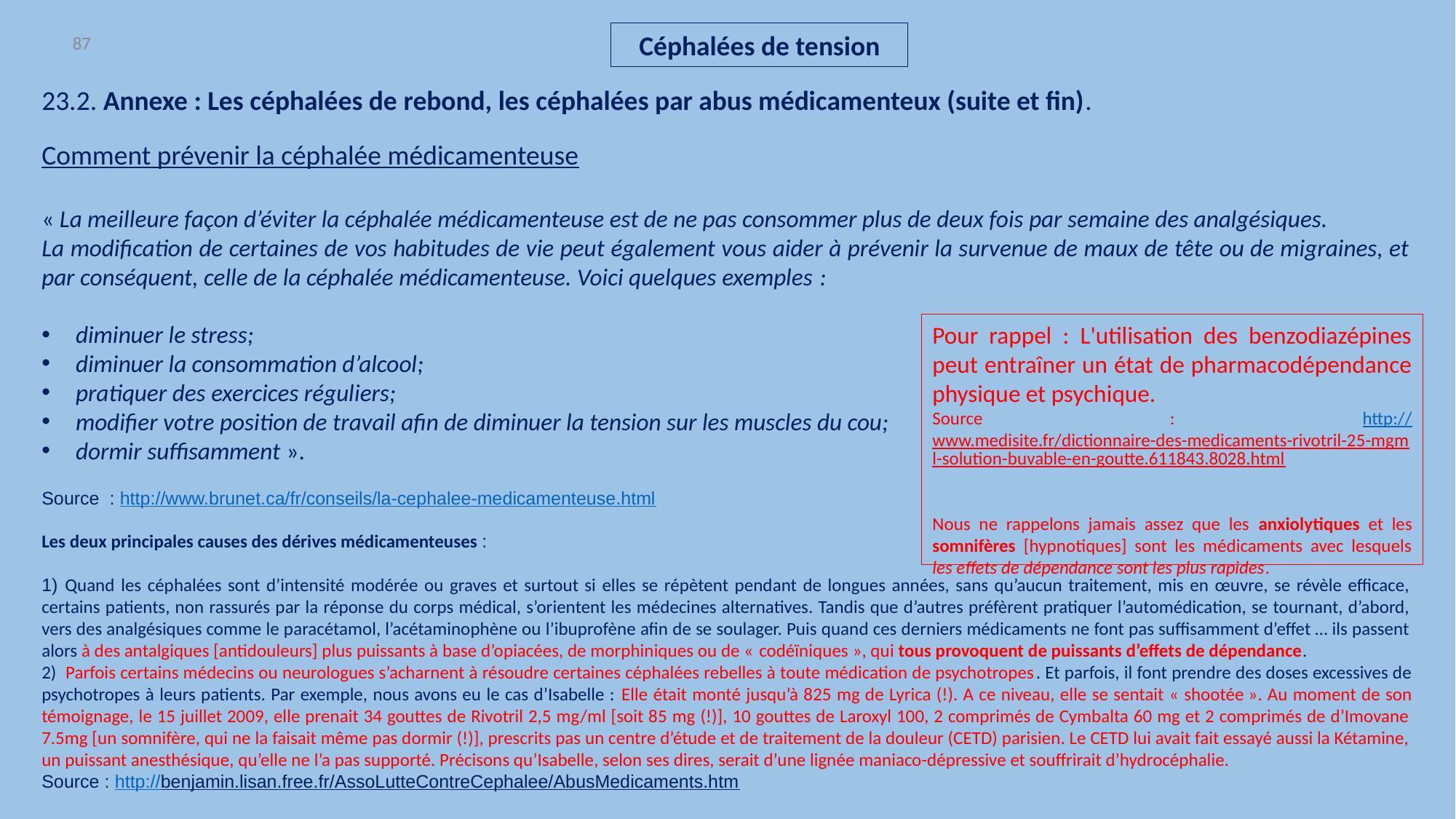

87
Céphalées de tension
23.2. Annexe : Les céphalées de rebond, les céphalées par abus médicamenteux (suite et fin).
Comment prévenir la céphalée médicamenteuse

« La meilleure façon d’éviter la céphalée médicamenteuse est de ne pas consommer plus de deux fois par semaine des analgésiques.
La modification de certaines de vos habitudes de vie peut également vous aider à prévenir la survenue de maux de tête ou de migraines, et par conséquent, celle de la céphalée médicamenteuse. Voici quelques exemples :

diminuer le stress;
diminuer la consommation d’alcool;
pratiquer des exercices réguliers;
modifier votre position de travail afin de diminuer la tension sur les muscles du cou;
dormir suffisamment ».

Source  : http://www.brunet.ca/fr/conseils/la-cephalee-medicamenteuse.html

Les deux principales causes des dérives médicamenteuses :

1) Quand les céphalées sont d’intensité modérée ou graves et surtout si elles se répètent pendant de longues années, sans qu’aucun traitement, mis en œuvre, se révèle efficace, certains patients, non rassurés par la réponse du corps médical, s’orientent les médecines alternatives. Tandis que d’autres préfèrent pratiquer l’automédication, se tournant, d’abord, vers des analgésiques comme le paracétamol, l’acétaminophène ou l’ibuprofène afin de se soulager. Puis quand ces derniers médicaments ne font pas suffisamment d’effet … ils passent alors à des antalgiques [antidouleurs] plus puissants à base d’opiacées, de morphiniques ou de « codéïniques », qui tous provoquent de puissants d’effets de dépendance.
2)  Parfois certains médecins ou neurologues s’acharnent à résoudre certaines céphalées rebelles à toute médication de psychotropes. Et parfois, il font prendre des doses excessives de psychotropes à leurs patients. Par exemple, nous avons eu le cas d’Isabelle : Elle était monté jusqu’à 825 mg de Lyrica (!). A ce niveau, elle se sentait « shootée ». Au moment de son témoignage, le 15 juillet 2009, elle prenait 34 gouttes de Rivotril 2,5 mg/ml [soit 85 mg (!)], 10 gouttes de Laroxyl 100, 2 comprimés de Cymbalta 60 mg et 2 comprimés de d’Imovane 7.5mg [un somnifère, qui ne la faisait même pas dormir (!)], prescrits pas un centre d’étude et de traitement de la douleur (CETD) parisien. Le CETD lui avait fait essayé aussi la Kétamine, un puissant anesthésique, qu’elle ne l’a pas supporté. Précisons qu’Isabelle, selon ses dires, serait d’une lignée maniaco-dépressive et souffrirait d’hydrocéphalie.
Source : http://benjamin.lisan.free.fr/AssoLutteContreCephalee/AbusMedicaments.htm
Pour rappel : L'utilisation des benzodiazépines peut entraîner un état de pharmacodépendance physique et psychique.
Source : http://www.medisite.fr/dictionnaire-des-medicaments-rivotril-25-mgml-solution-buvable-en-goutte.611843.8028.html

Nous ne rappelons jamais assez que les anxiolytiques et les somnifères [hypnotiques] sont les médicaments avec lesquels les effets de dépendance sont les plus rapides.